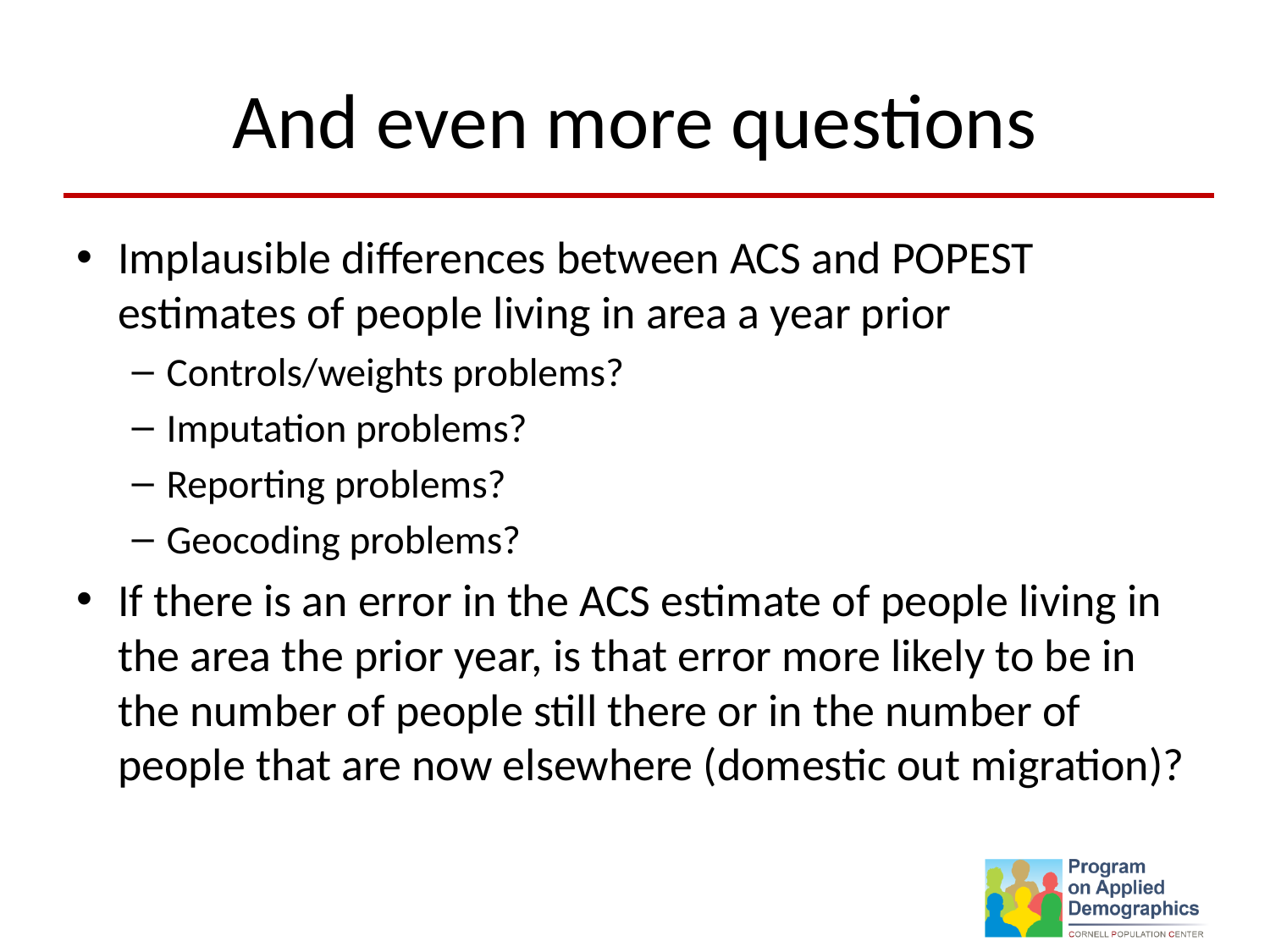

# And even more questions
Implausible differences between ACS and POPEST estimates of people living in area a year prior
Controls/weights problems?
Imputation problems?
Reporting problems?
Geocoding problems?
If there is an error in the ACS estimate of people living in the area the prior year, is that error more likely to be in the number of people still there or in the number of people that are now elsewhere (domestic out migration)?